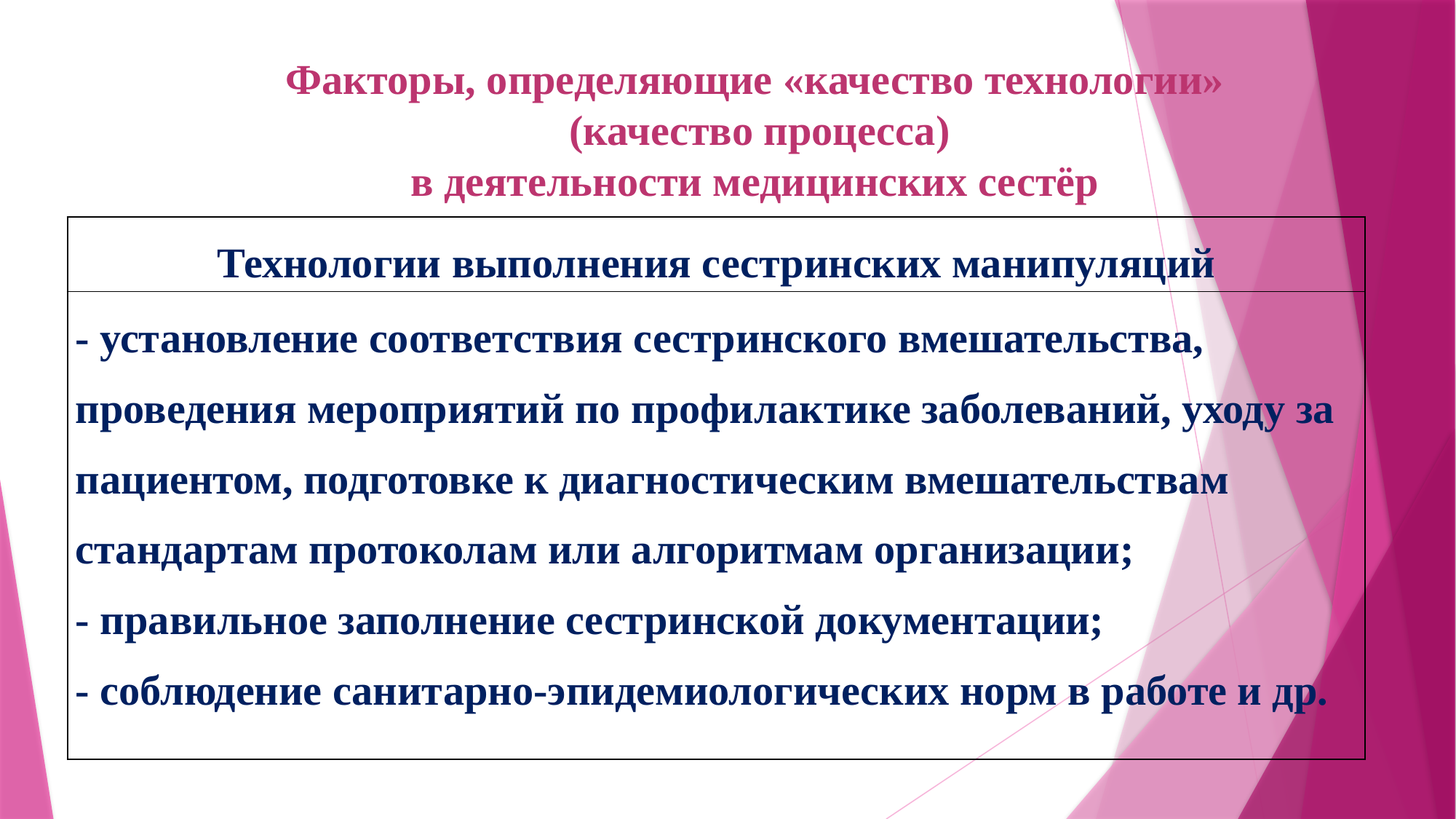

Факторы, определяющие «качество технологии»
 (качество процесса)
 в деятельности медицинских сестёр

| Технологии выполнения сестринских манипуляций |
| --- |
| - установление соответствия сестринского вмешательства, проведения мероприятий по профилактике заболеваний, уходу за пациентом, подготовке к диагностическим вмешательствам стандартам протоколам или алгоритмам организации; - правильное заполнение сестринской документации; - соблюдение санитарно-эпидемиологических норм в работе и др. |